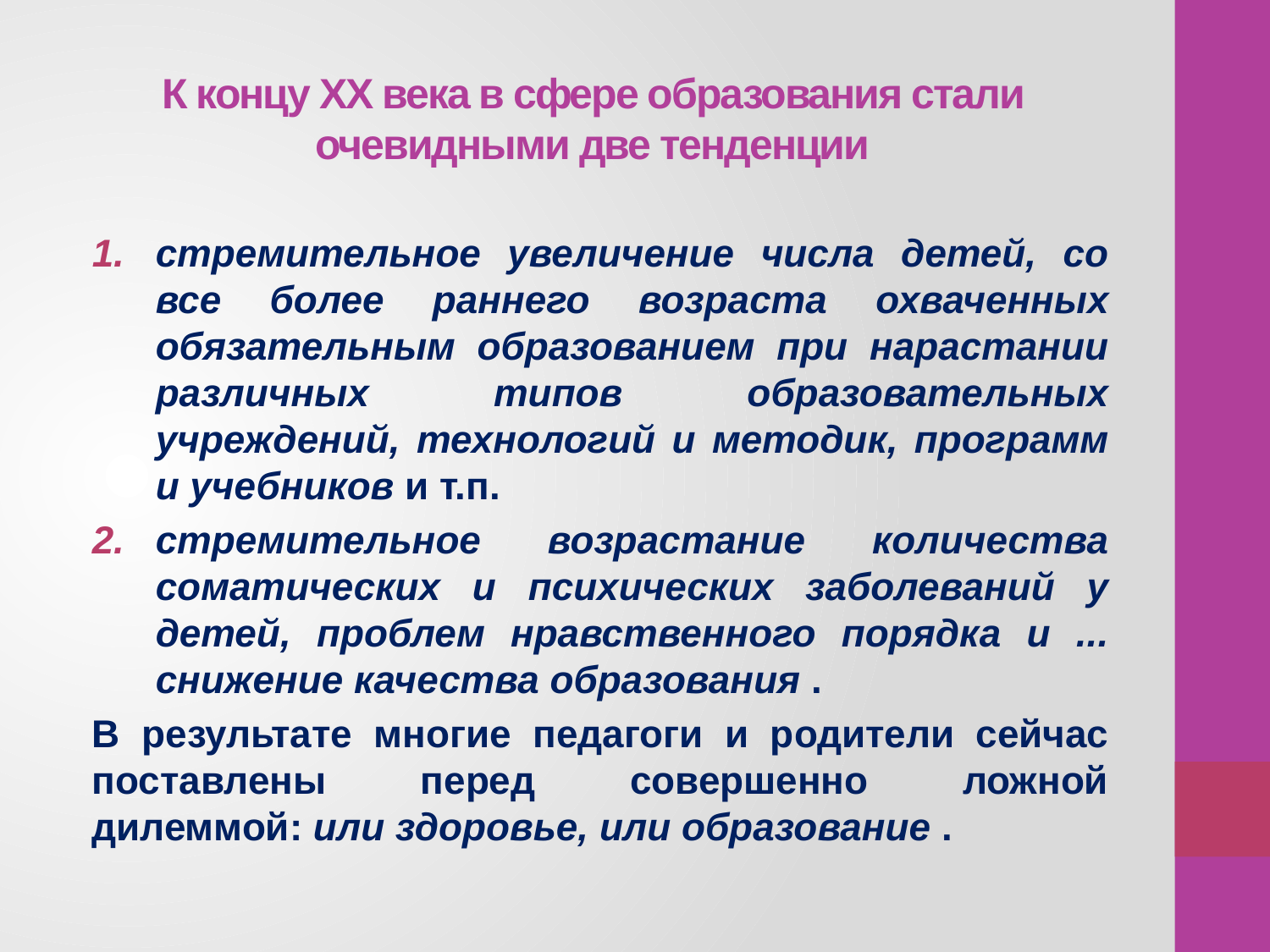

# К концу ХХ века в сфере образования стали очевидными две тенденции
стремительное увеличение числа детей, со все более раннего возраста охваченных обязательным образованием при нарастании различных типов образовательных учреждений, технологий и методик, программ и учебников и т.п.
стремительное возрастание количества соматических и психических заболеваний у детей, проблем нравственного порядка и ... снижение качества образования .
В результате многие педагоги и родители сейчас поставлены перед совершенно ложной дилеммой: или здоровье, или образование .